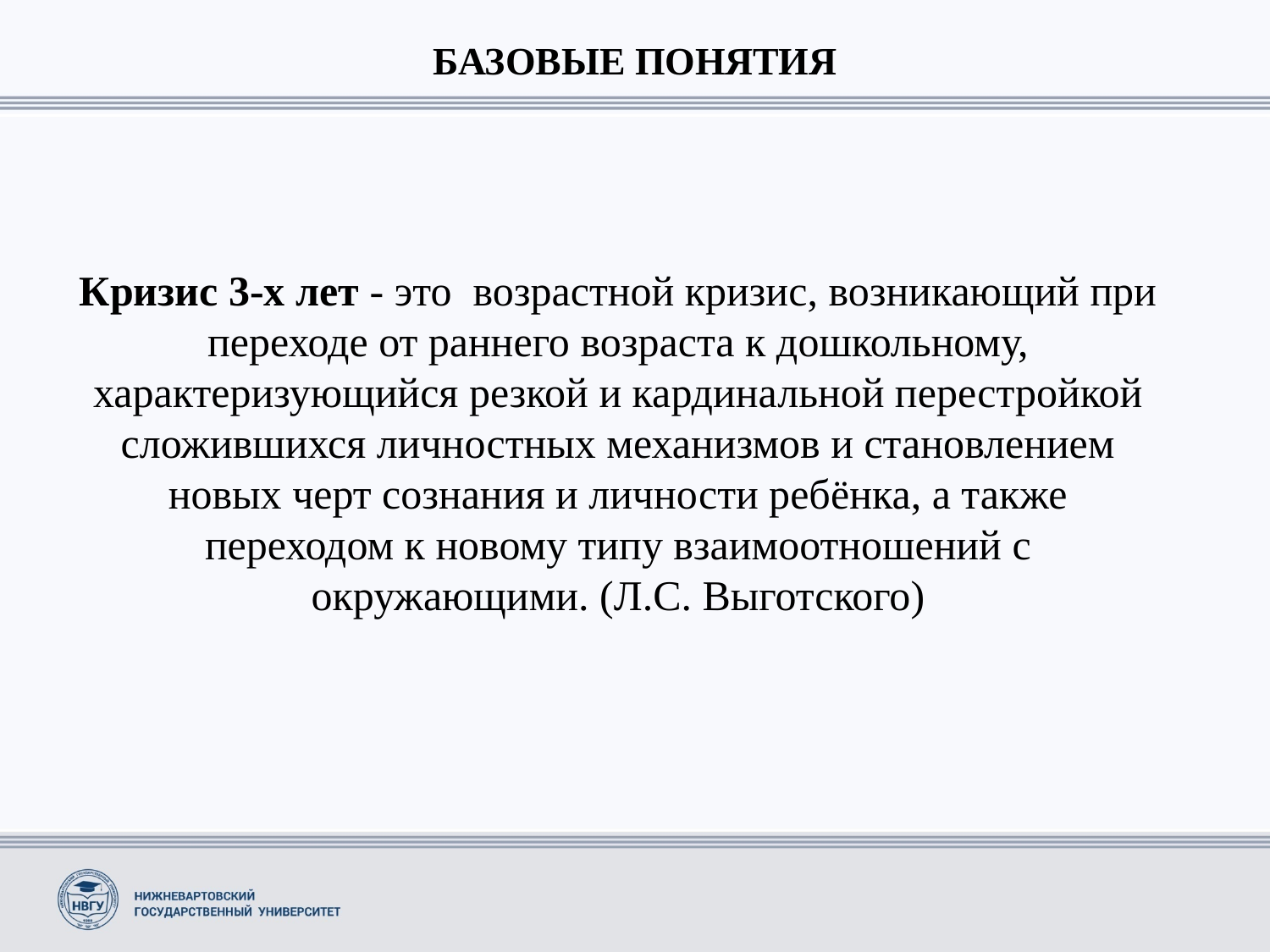

# БАЗОВЫЕ ПОНЯТИЯ

Кризис 3-х лет - это  возрастной кризис, возникающий при переходе от раннего возраста к дошкольному, характеризующийся резкой и кардинальной перестройкой сложившихся личностных механизмов и становлением новых черт сознания и личности ребёнка, а также переходом к новому типу взаимоотношений с окружающими. (Л.С. Выготского)